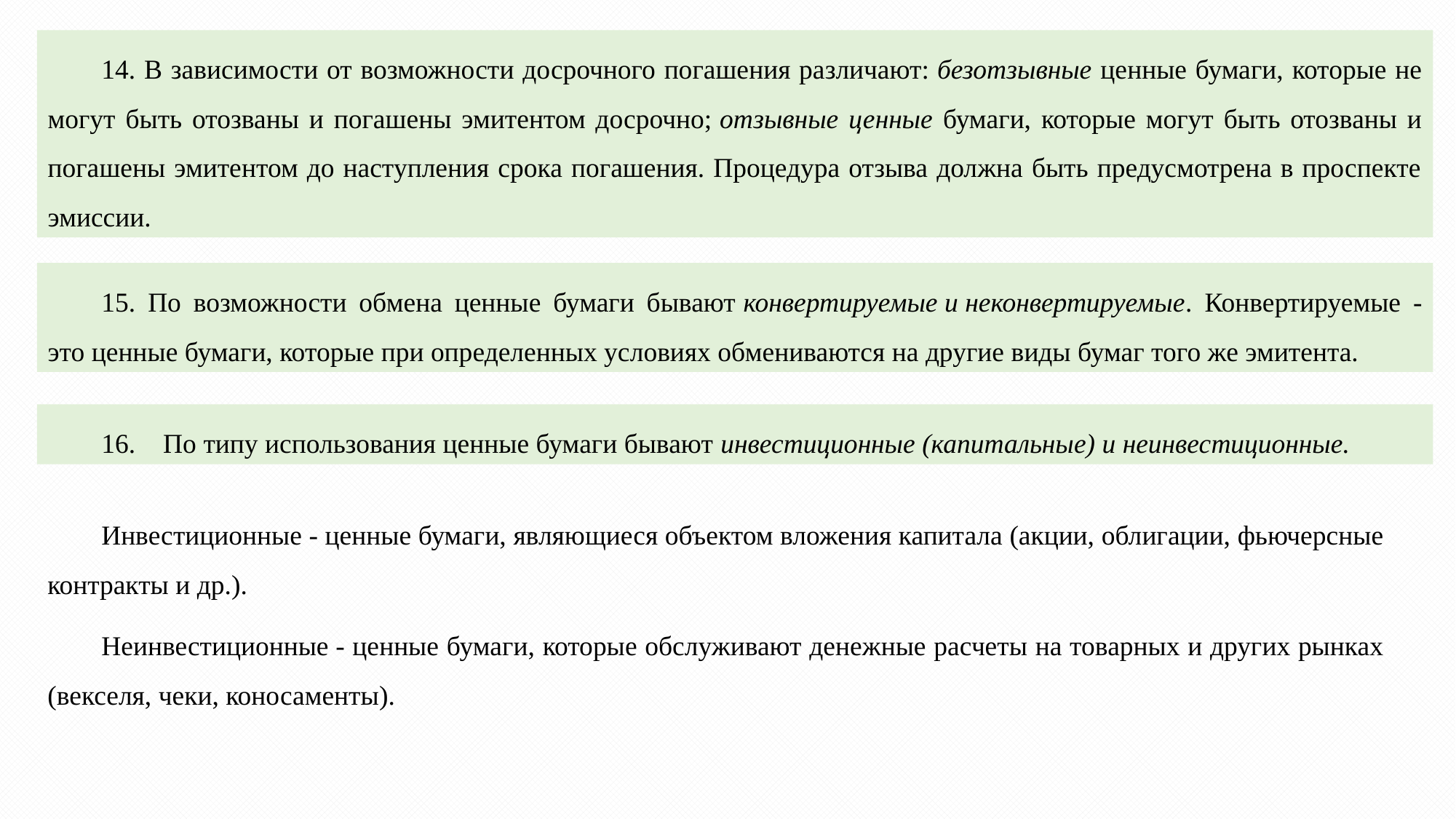

14. В зависимости от возможности досрочного погашения различают: безотзывные ценные бумаги, которые не могут быть отозваны и погашены эмитентом досрочно; отзывные ценные бумаги, которые могут быть отозваны и погашены эмитентом до наступления срока погашения. Процедура отзыва должна быть предусмотрена в проспекте эмиссии.
15. По возможности обмена ценные бумаги бывают конвертируемые и неконвертируемые. Конвертируемые - это ценные бумаги, которые при определенных условиях обмениваются на другие виды бумаг того же эмитента.
16.    По типу использования ценные бумаги бывают инвестиционные (капитальные) и неинвестиционные.
Инвестиционные - ценные бумаги, являющиеся объектом вложения капитала (акции, облигации, фьючерсные контракты и др.).
Неинвестиционные - ценные бумаги, которые обслуживают денежные расчеты на товарных и других рынках (векселя, чеки, коносаменты).